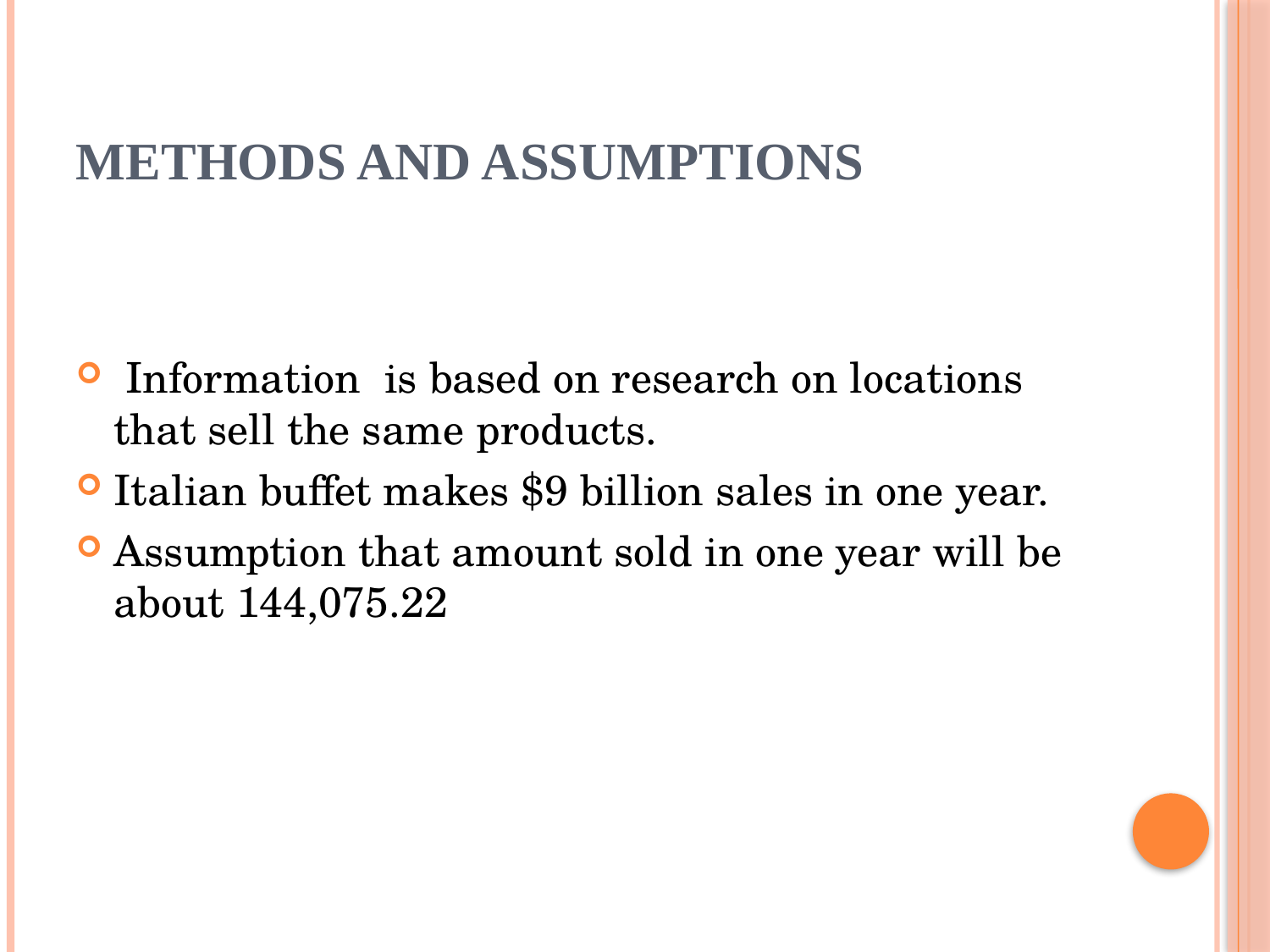

# Methods and Assumptions

 Information  is based on research on locations that sell the same products.
Italian buffet makes $9 billion sales in one year.
Assumption that amount sold in one year will be about 144,075.22